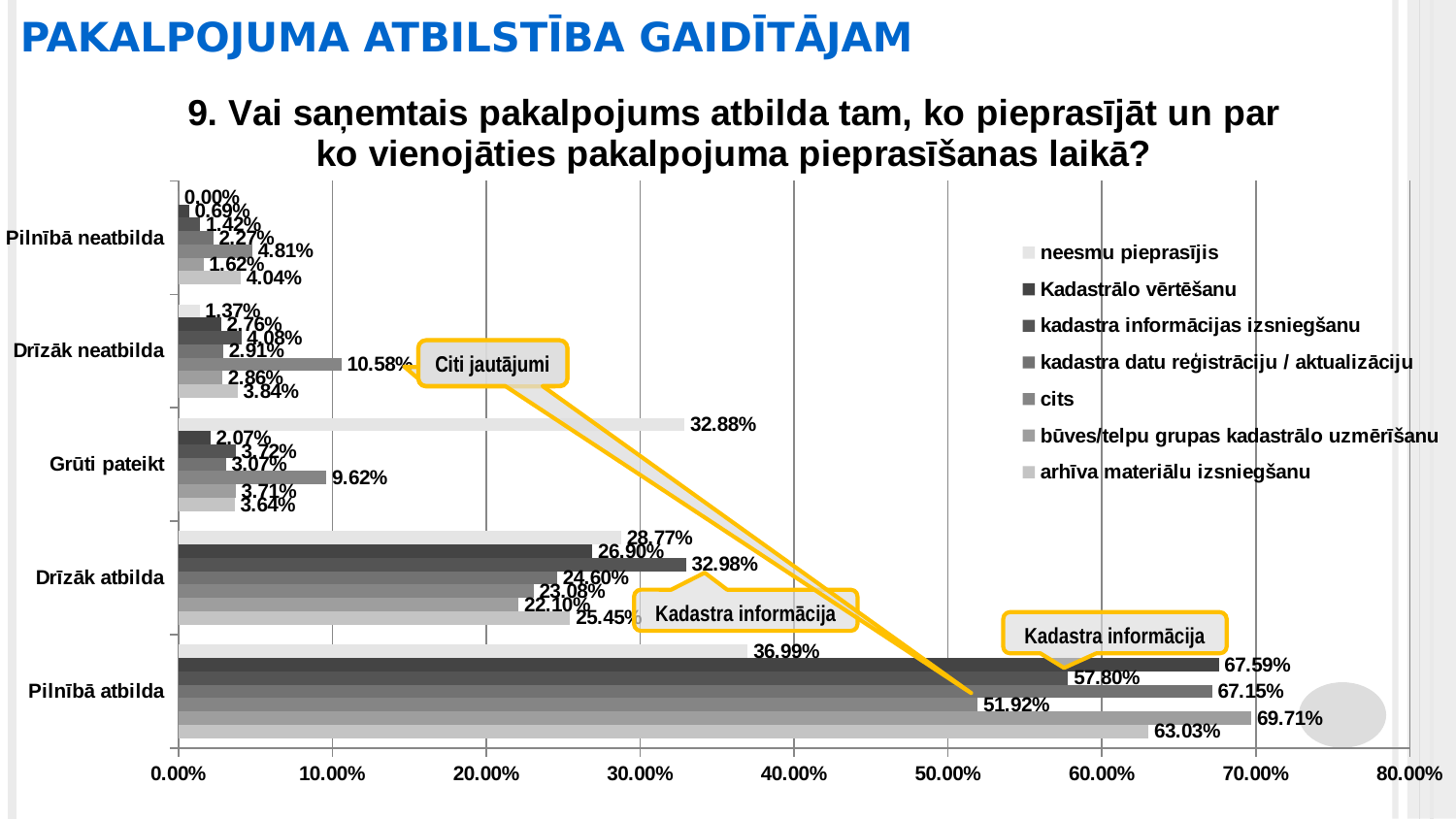

PAKALPOJUMA ATBILSTĪBA GAIDĪTĀJAM

### Chart: 9. Vai saņemtais pakalpojums atbilda tam, ko pieprasījāt un par ko vienojāties pakalpojuma pieprasīšanas laikā?

| Category | arhīva materiālu izsniegšanu | būves/telpu grupas kadastrālo uzmērīšanu | cits | kadastra datu reģistrāciju / aktualizāciju | kadastra informācijas izsniegšanu | Kadastrālo vērtēšanu | neesmu pieprasījis |
|---|---|---|---|---|---|---|---|
| Pilnībā atbilda | 0.6303030303030303 | 0.6970633693972179 | 0.5192307692307693 | 0.6715210355987055 | 0.5780141843971631 | 0.6758620689655173 | 0.3698630136986301 |
| Drīzāk atbilda | 0.2545454545454545 | 0.22102009273570325 | 0.23076923076923078 | 0.2459546925566343 | 0.32978723404255317 | 0.2689655172413793 | 0.2876712328767123 |
| Grūti pateikt | 0.03636363636363636 | 0.03709428129829984 | 0.09615384615384616 | 0.030744336569579287 | 0.03723404255319149 | 0.020689655172413793 | 0.3287671232876712 |
| Drīzāk neatbilda | 0.03838383838383838 | 0.0285935085007728 | 0.10576923076923077 | 0.02912621359223301 | 0.040780141843971635 | 0.027586206896551724 | 0.0136986301369863 |
| Pilnībā neatbilda | 0.04040404040404041 | 0.01622874806800618 | 0.04807692307692308 | 0.022653721682847898 | 0.014184397163120567 | 0.006896551724137931 | 0.0 |
Citi jautājumi
Citi jautājumi
Kadastra informācija
Kadastra informācija